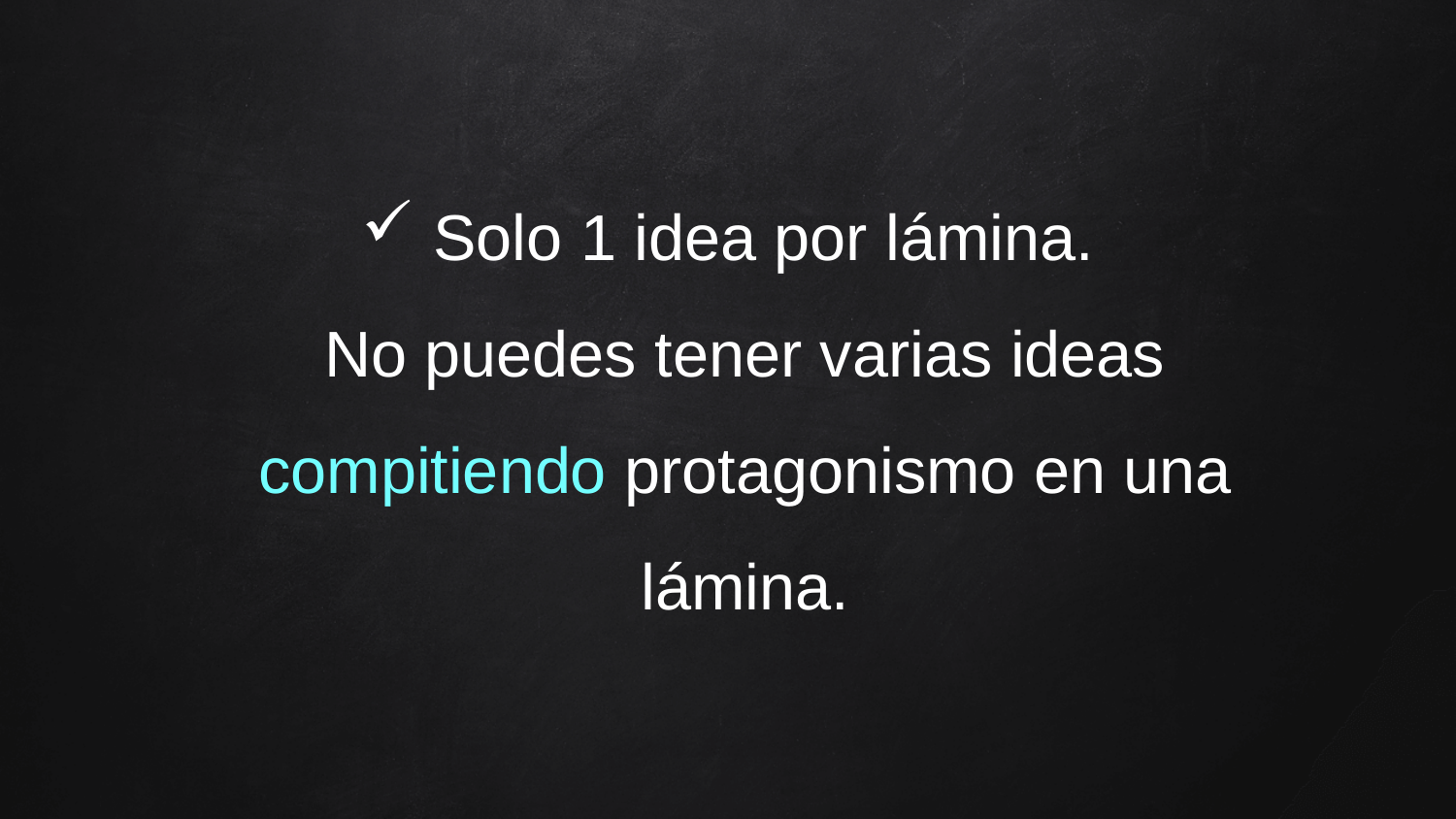

# Solo 1 idea por lámina. No puedes tener varias ideas compitiendo protagonismo en una lámina.